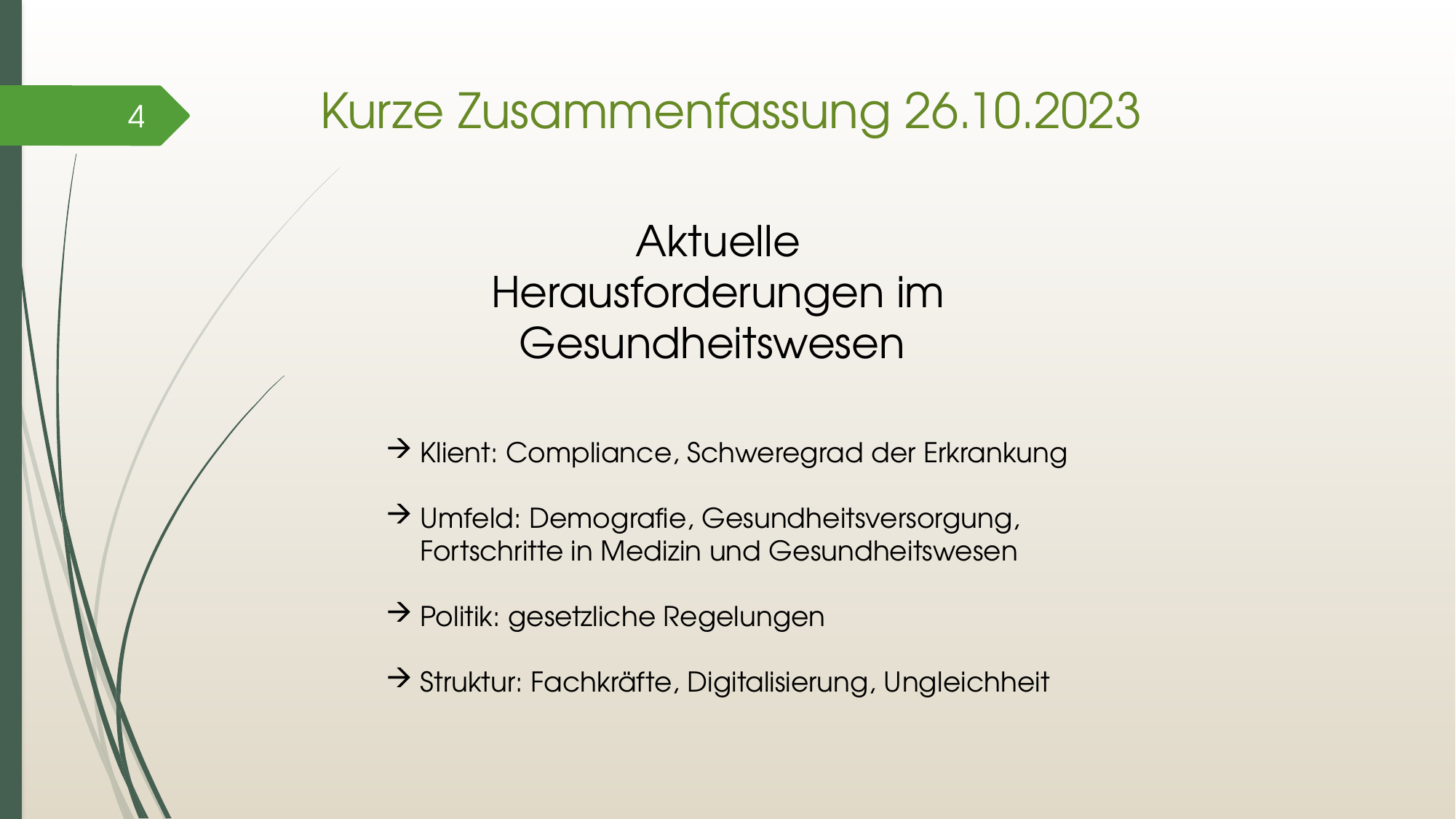

# Kurze Zusammenfassung 26.10.2023
4
Aktuelle Herausforderungen im Gesundheitswesen
Klient: Compliance, Schweregrad der Erkrankung

Umfeld: Demografie, Gesundheitsversorgung, Fortschritte in Medizin und Gesundheitswesen

Politik: gesetzliche Regelungen

Struktur: Fachkräfte, Digitalisierung, Ungleichheit